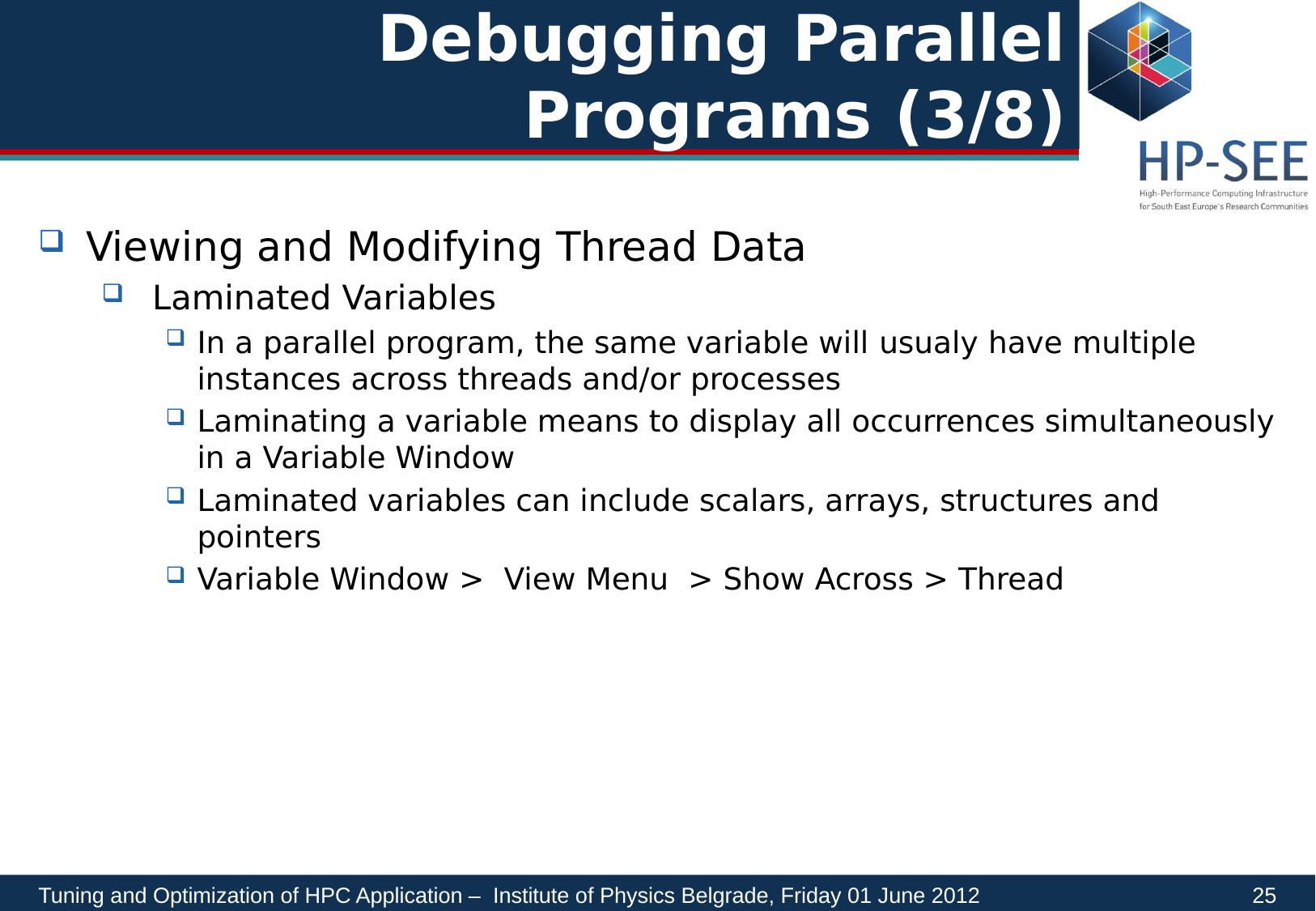

# Debugging Parallel Programs (3/8)
Viewing and Modifying Thread Data
 Laminated Variables
In a parallel program, the same variable will usualy have multiple instances across threads and/or processes
Laminating a variable means to display all occurrences simultaneously in a Variable Window
Laminated variables can include scalars, arrays, structures and pointers
Variable Window >  View Menu  > Show Across > Thread

Tuning and Optimization of HPC Application –  Institute of Physics Belgrade, Friday 01 June 2012	                                        25